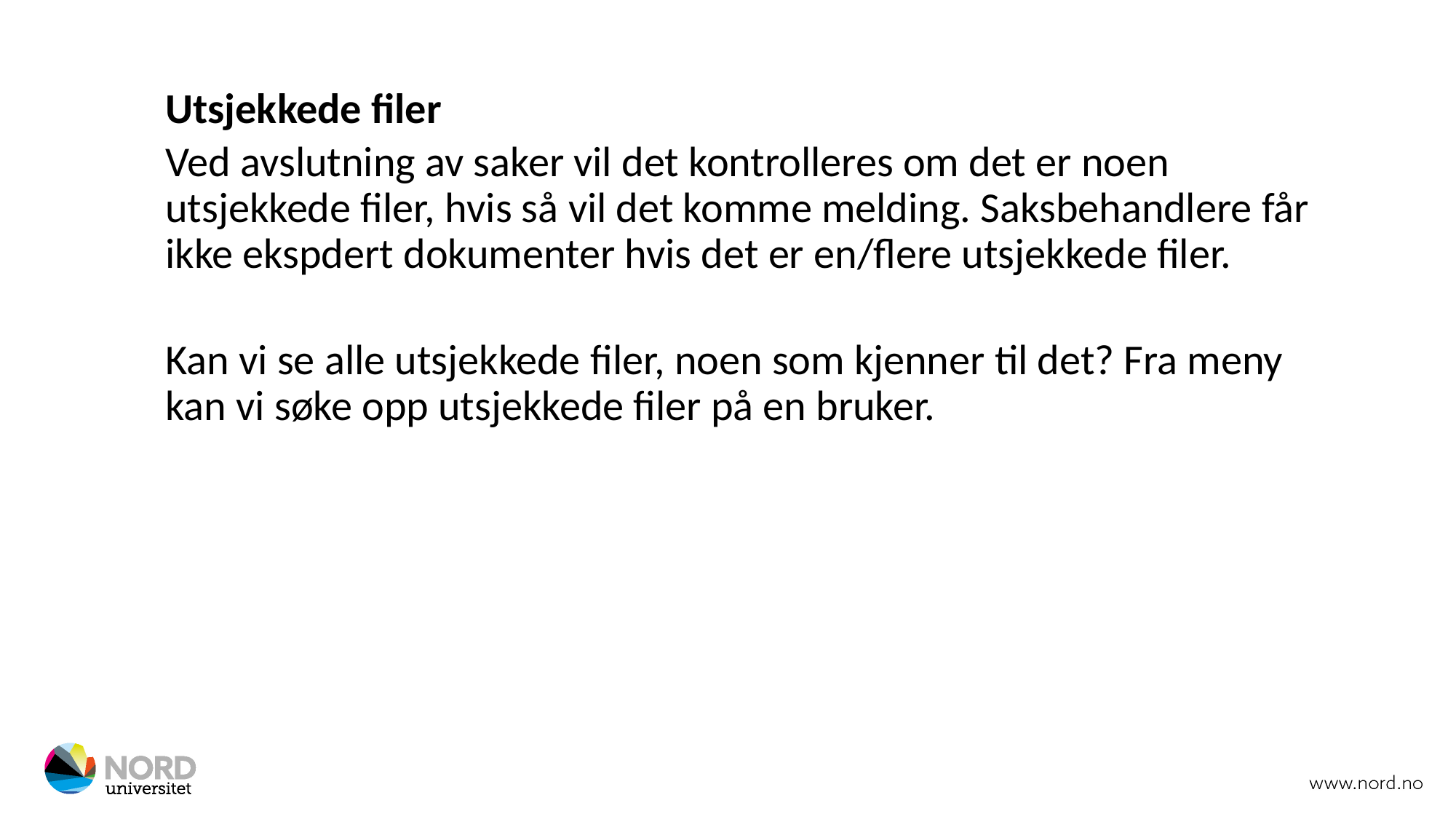

Utsjekkede filer
Ved avslutning av saker vil det kontrolleres om det er noen utsjekkede filer, hvis så vil det komme melding. Saksbehandlere får ikke ekspdert dokumenter hvis det er en/flere utsjekkede filer.

Kan vi se alle utsjekkede filer, noen som kjenner til det? Fra meny kan vi søke opp utsjekkede filer på en bruker.